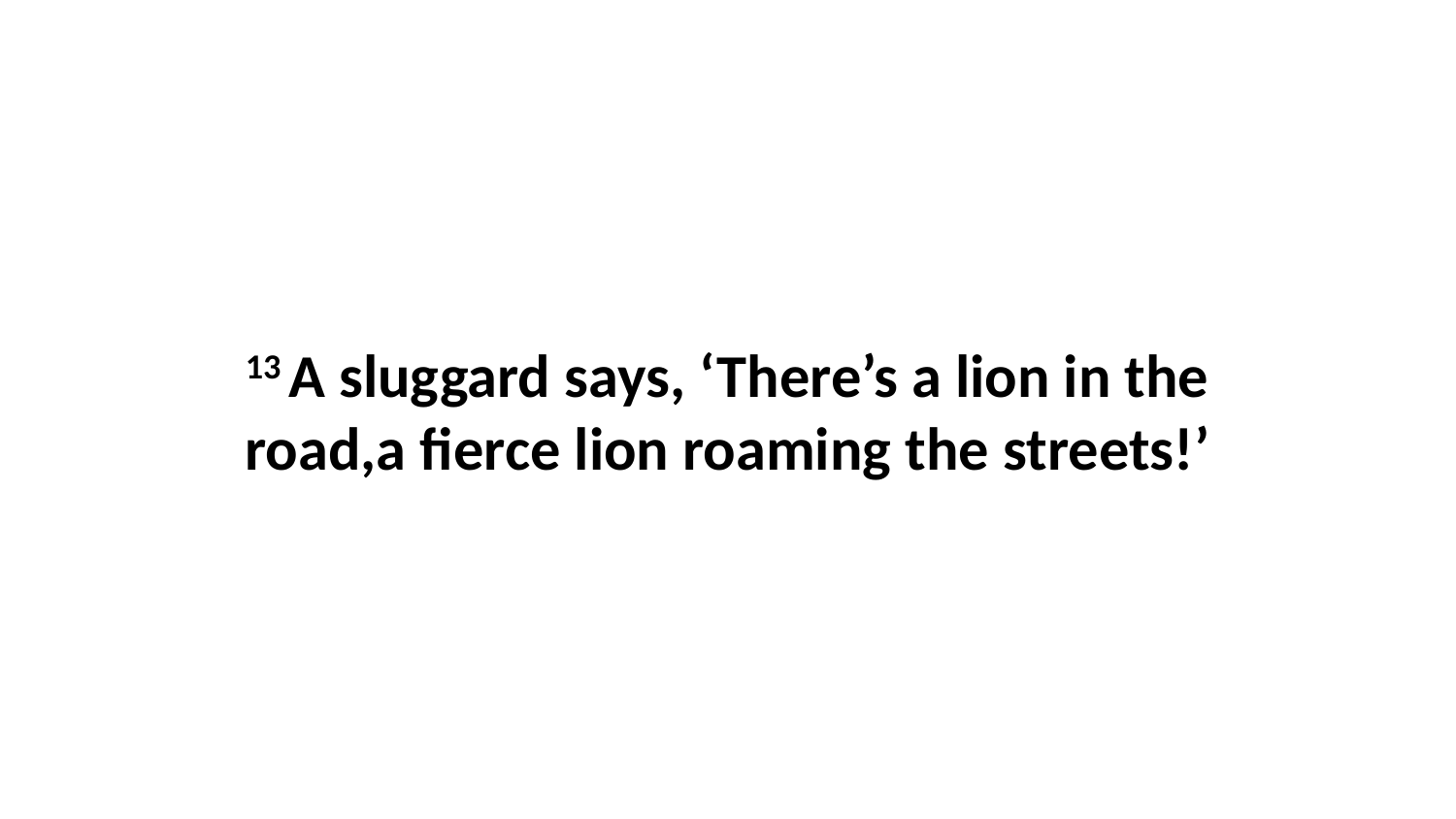

13 A sluggard says, ‘There’s a lion in the road,a fierce lion roaming the streets!’